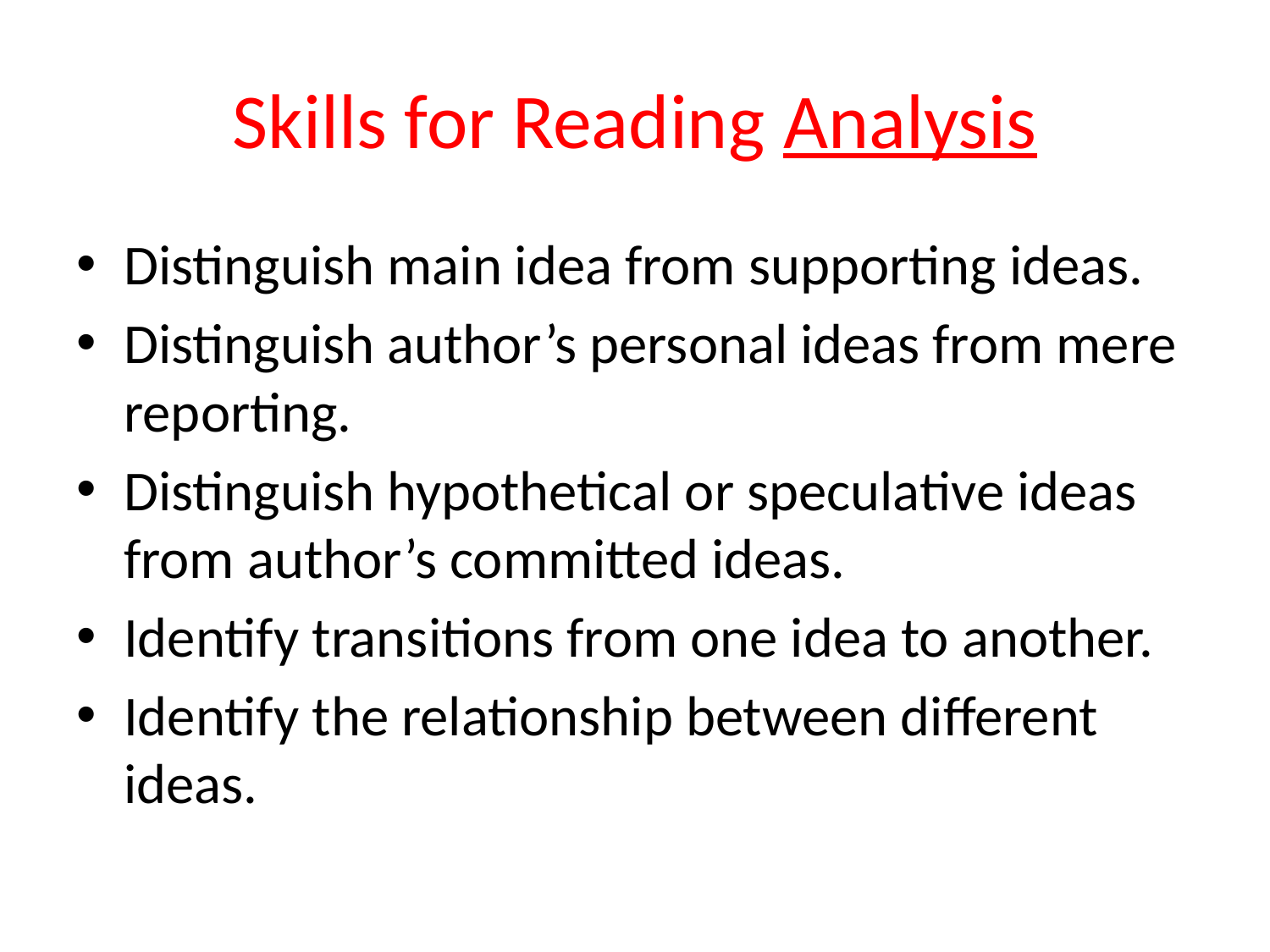

# Skills for Reading Analysis
Distinguish main idea from supporting ideas.
Distinguish author’s personal ideas from mere reporting.
Distinguish hypothetical or speculative ideas from author’s committed ideas.
Identify transitions from one idea to another.
Identify the relationship between different ideas.